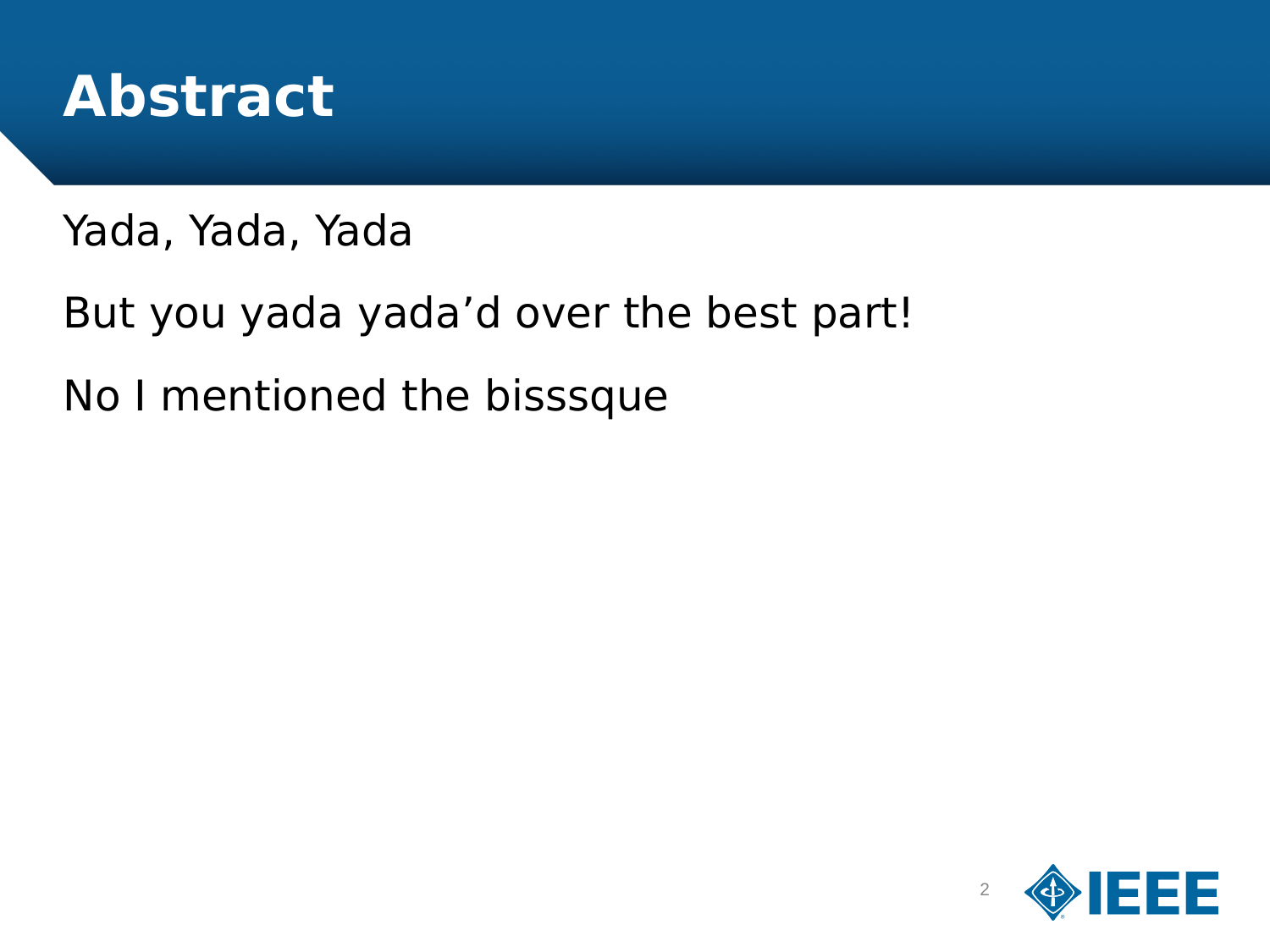

# Abstract
Yada, Yada, Yada
But you yada yada’d over the best part!
No I mentioned the bisssque
2